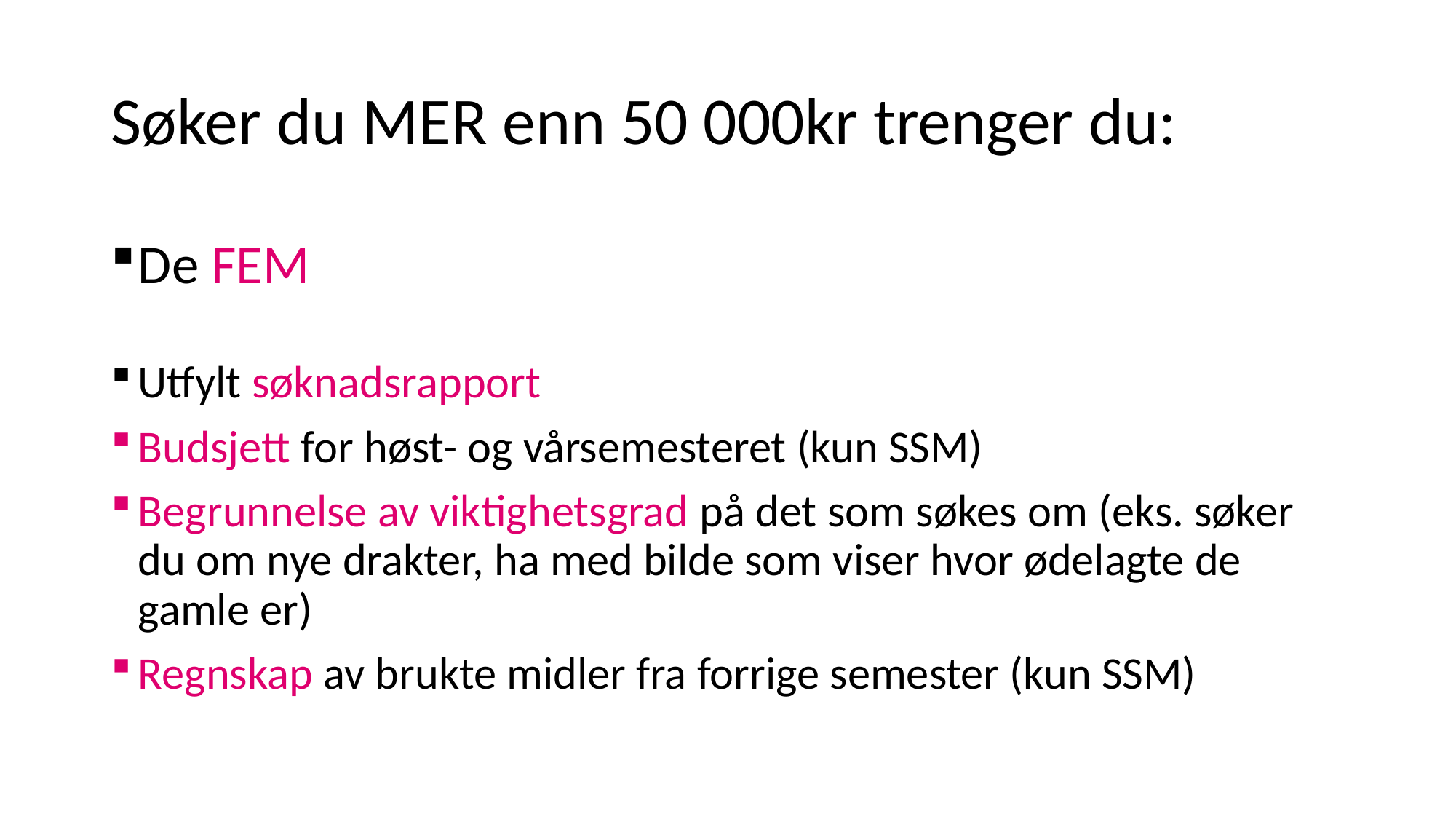

# Søker du MER enn 50 000kr trenger du:
De FEM

Utfylt søknadsrapport
Budsjett for høst- og vårsemesteret (kun SSM)
Begrunnelse av viktighetsgrad på det som søkes om (eks. søker du om nye drakter, ha med bilde som viser hvor ødelagte de gamle er)
Regnskap av brukte midler fra forrige semester (kun SSM)